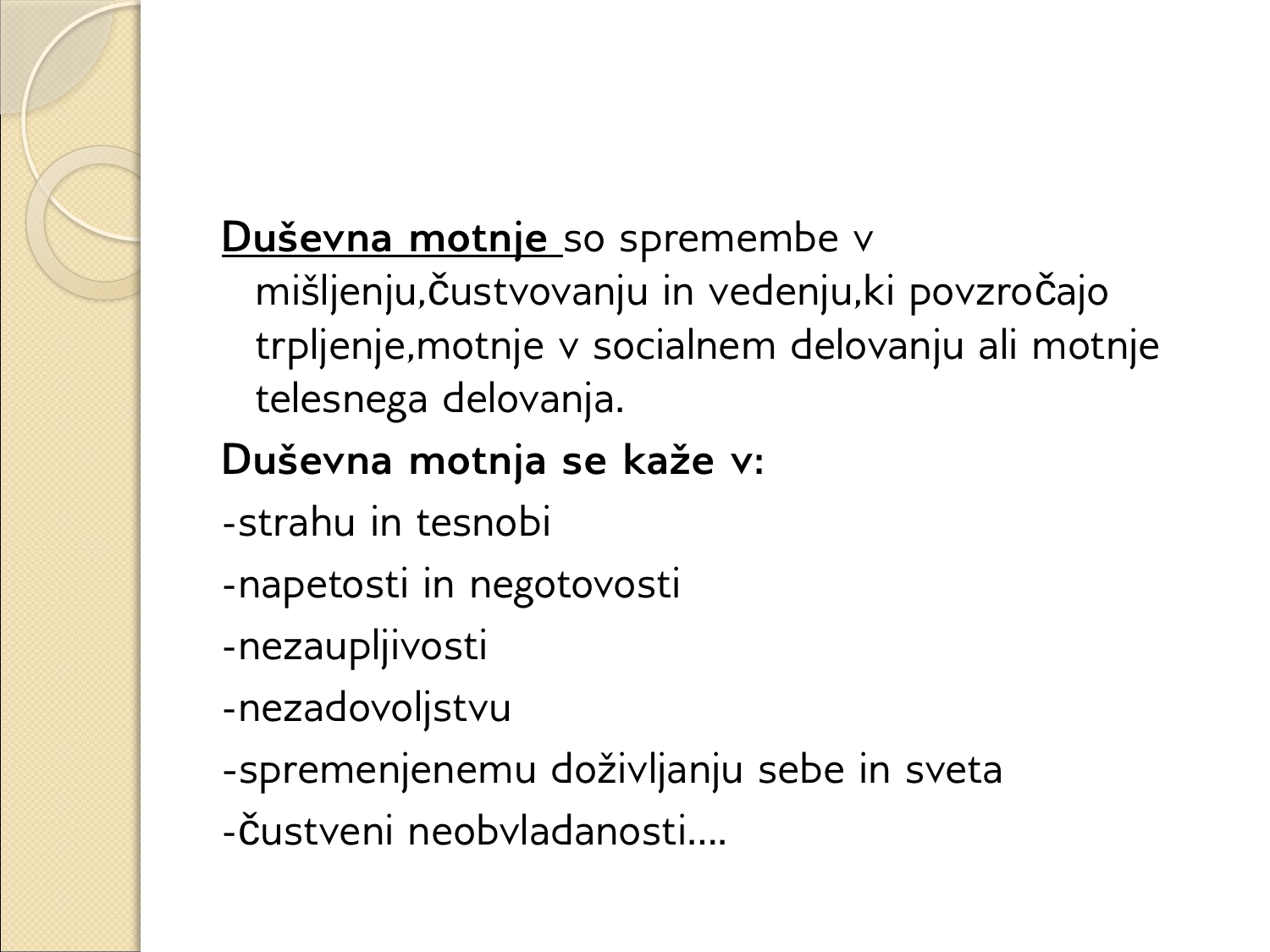

#
Duševna motnje so spremembe v mišljenju,čustvovanju in vedenju,ki povzročajo trpljenje,motnje v socialnem delovanju ali motnje telesnega delovanja.
Duševna motnja se kaže v:
-strahu in tesnobi
-napetosti in negotovosti
-nezaupljivosti
-nezadovoljstvu
-spremenjenemu doživljanju sebe in sveta
-čustveni neobvladanosti….